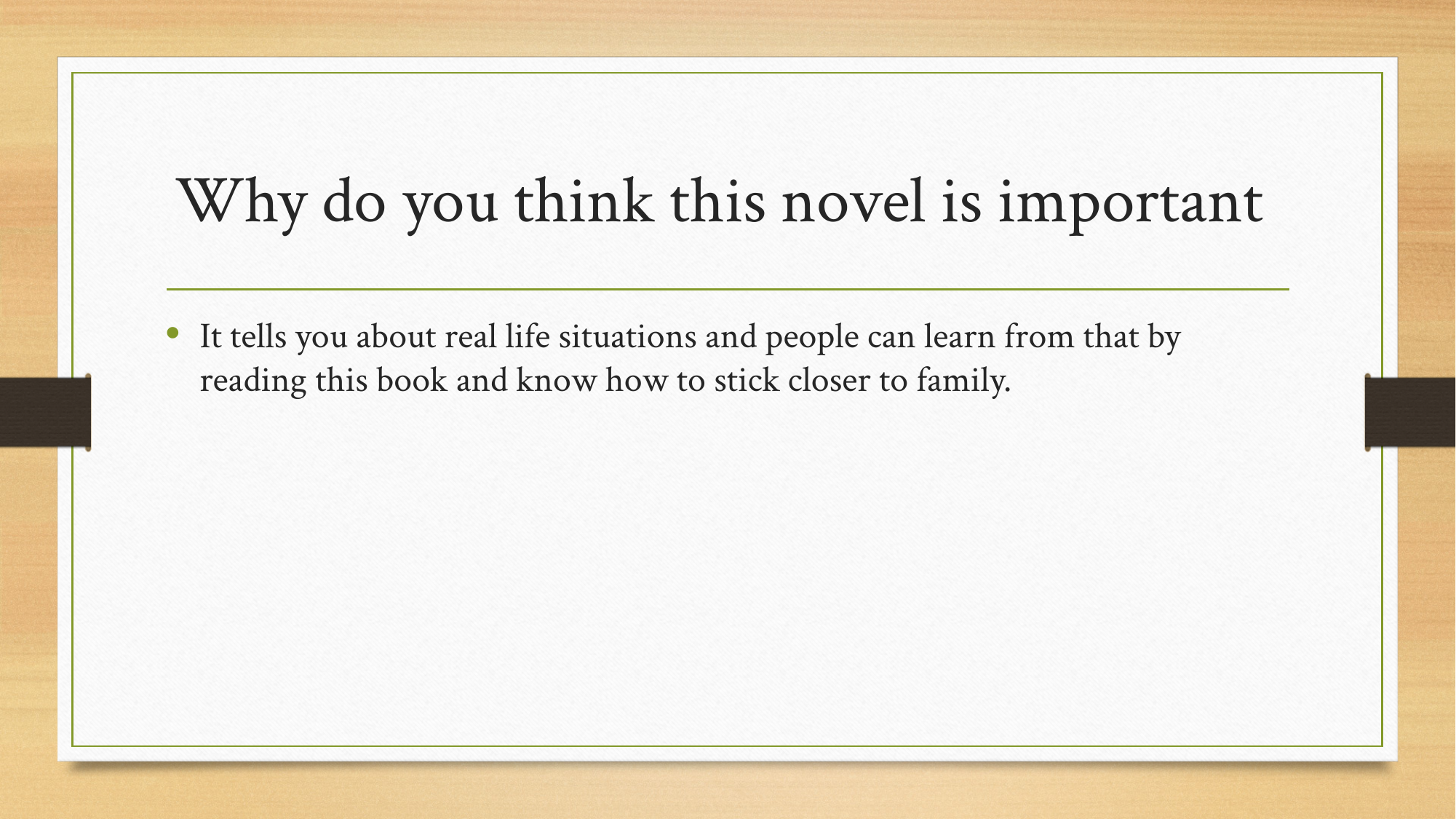

# Why do you think this novel is important
It tells you about real life situations and people can learn from that by reading this book and know how to stick closer to family.